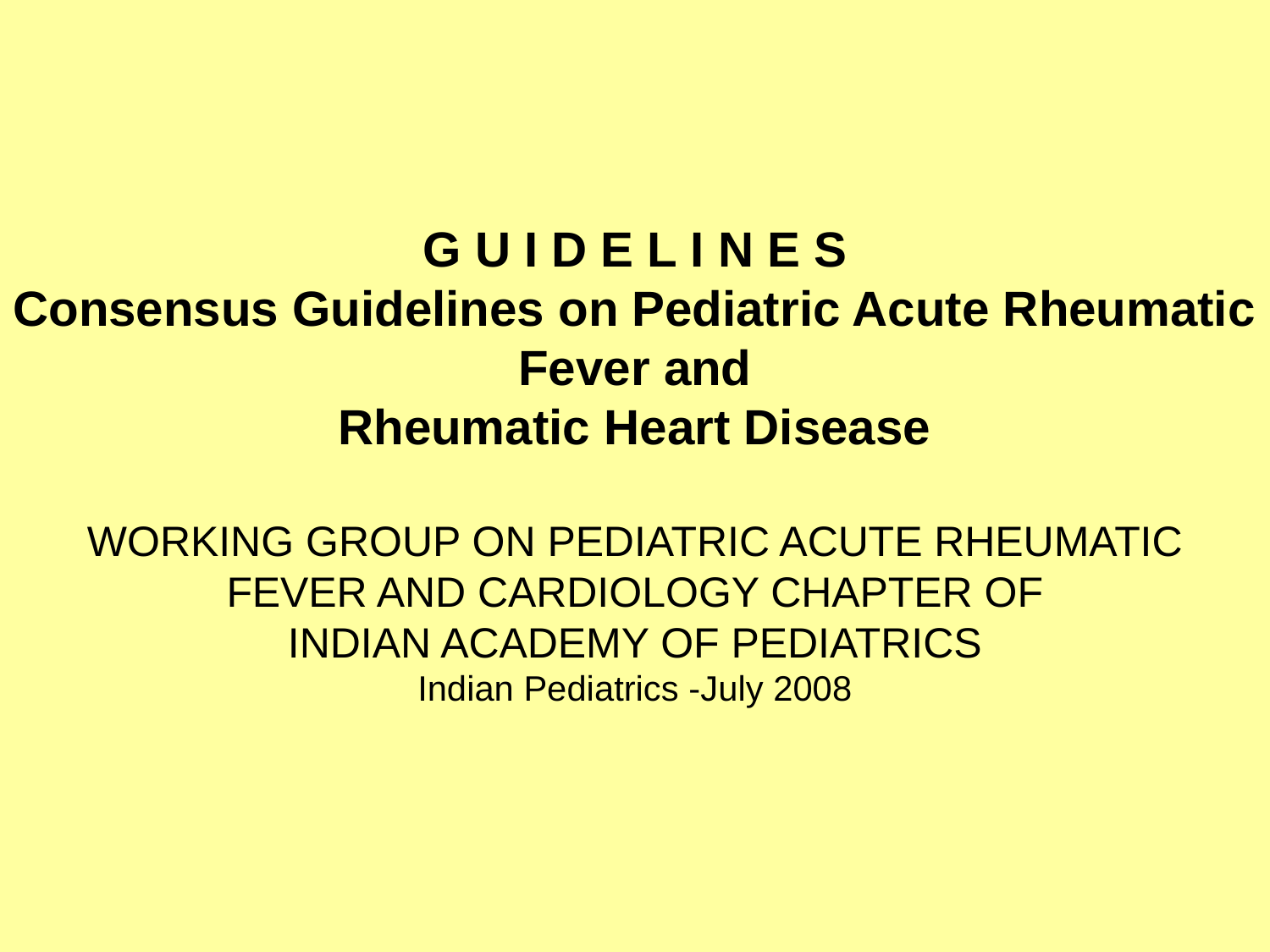

G U I D E L I N E S
Consensus Guidelines on Pediatric Acute Rheumatic Fever and
Rheumatic Heart Disease

WORKING GROUP ON PEDIATRIC ACUTE RHEUMATIC FEVER AND CARDIOLOGY CHAPTER OF
INDIAN ACADEMY OF PEDIATRICS
Indian Pediatrics -July 2008